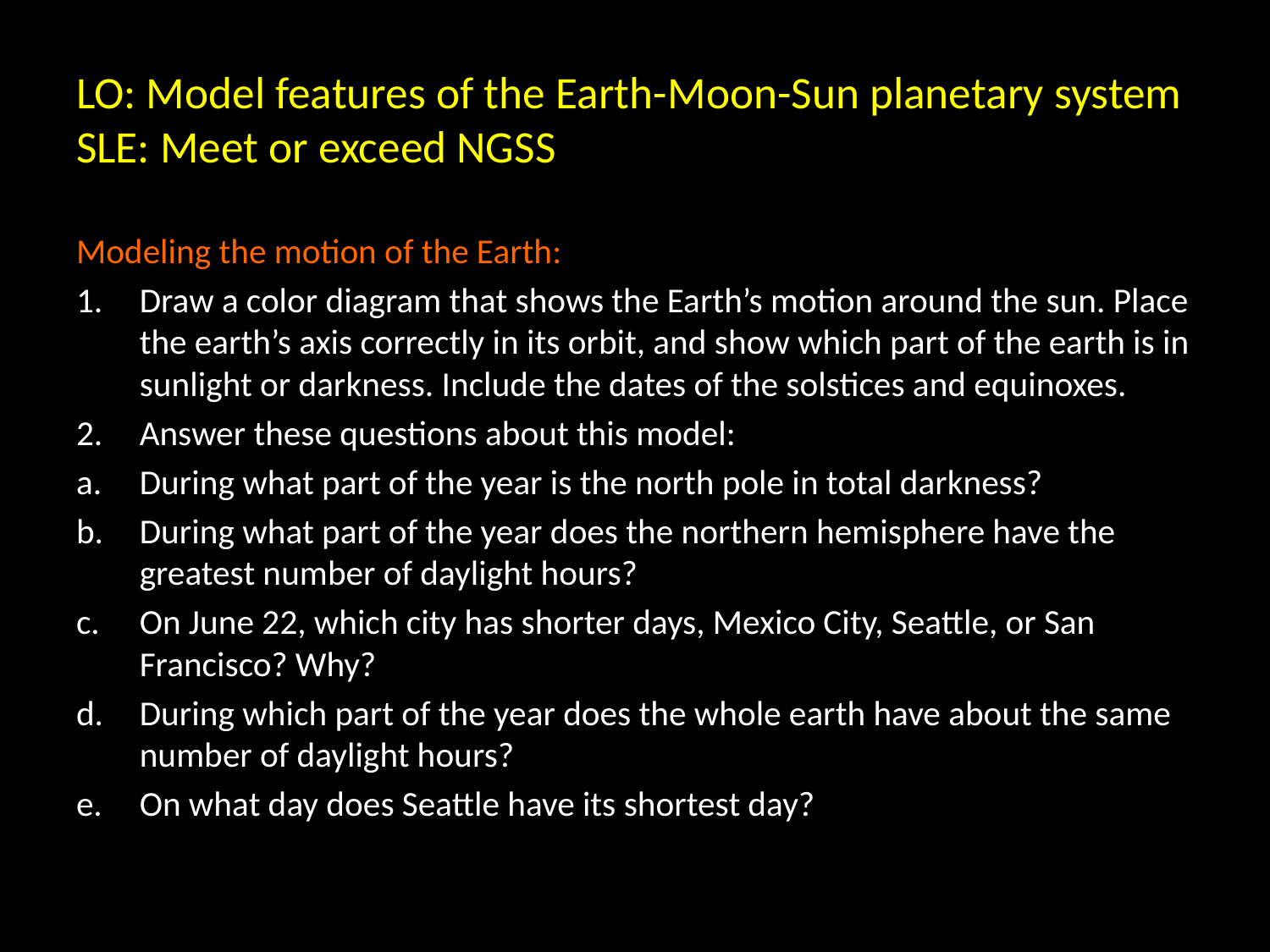

# LO: Model features of the Earth-Moon-Sun planetary system SLE: Meet or exceed NGSS
Modeling the motion of the Earth:
Draw a color diagram that shows the Earth’s motion around the sun. Place the earth’s axis correctly in its orbit, and show which part of the earth is in sunlight or darkness. Include the dates of the solstices and equinoxes.
Answer these questions about this model:
During what part of the year is the north pole in total darkness?
During what part of the year does the northern hemisphere have the greatest number of daylight hours?
On June 22, which city has shorter days, Mexico City, Seattle, or San Francisco? Why?
During which part of the year does the whole earth have about the same number of daylight hours?
On what day does Seattle have its shortest day?